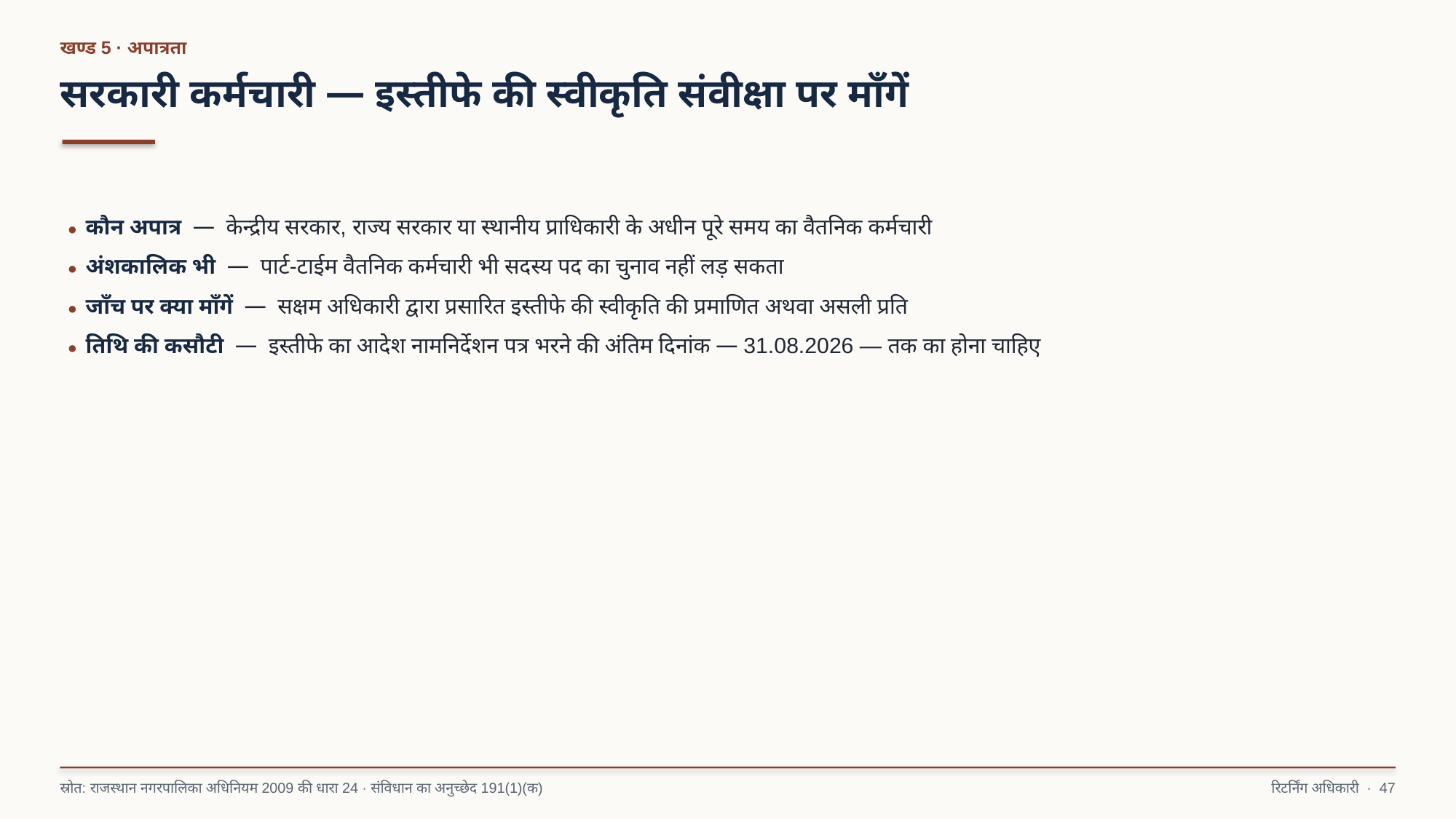

खण्ड 5 · अपात्रता
सरकारी कर्मचारी — इस्तीफे की स्वीकृति संवीक्षा पर माँगें

●  कौन अपात्र  —  केन्द्रीय सरकार, राज्य सरकार या स्थानीय प्राधिकारी के अधीन पूरे समय का वैतनिक कर्मचारी
●  अंशकालिक भी  —  पार्ट-टाईम वैतनिक कर्मचारी भी सदस्य पद का चुनाव नहीं लड़ सकता
●  जाँच पर क्या माँगें  —  सक्षम अधिकारी द्वारा प्रसारित इस्तीफे की स्वीकृति की प्रमाणित अथवा असली प्रति
●  तिथि की कसौटी  —  इस्तीफे का आदेश नामनिर्देशन पत्र भरने की अंतिम दिनांक — 31.08.2026 — तक का होना चाहिए

स्रोत: राजस्थान नगरपालिका अधिनियम 2009 की धारा 24 · संविधान का अनुच्छेद 191(1)(क)
रिटर्निंग अधिकारी  ·  47